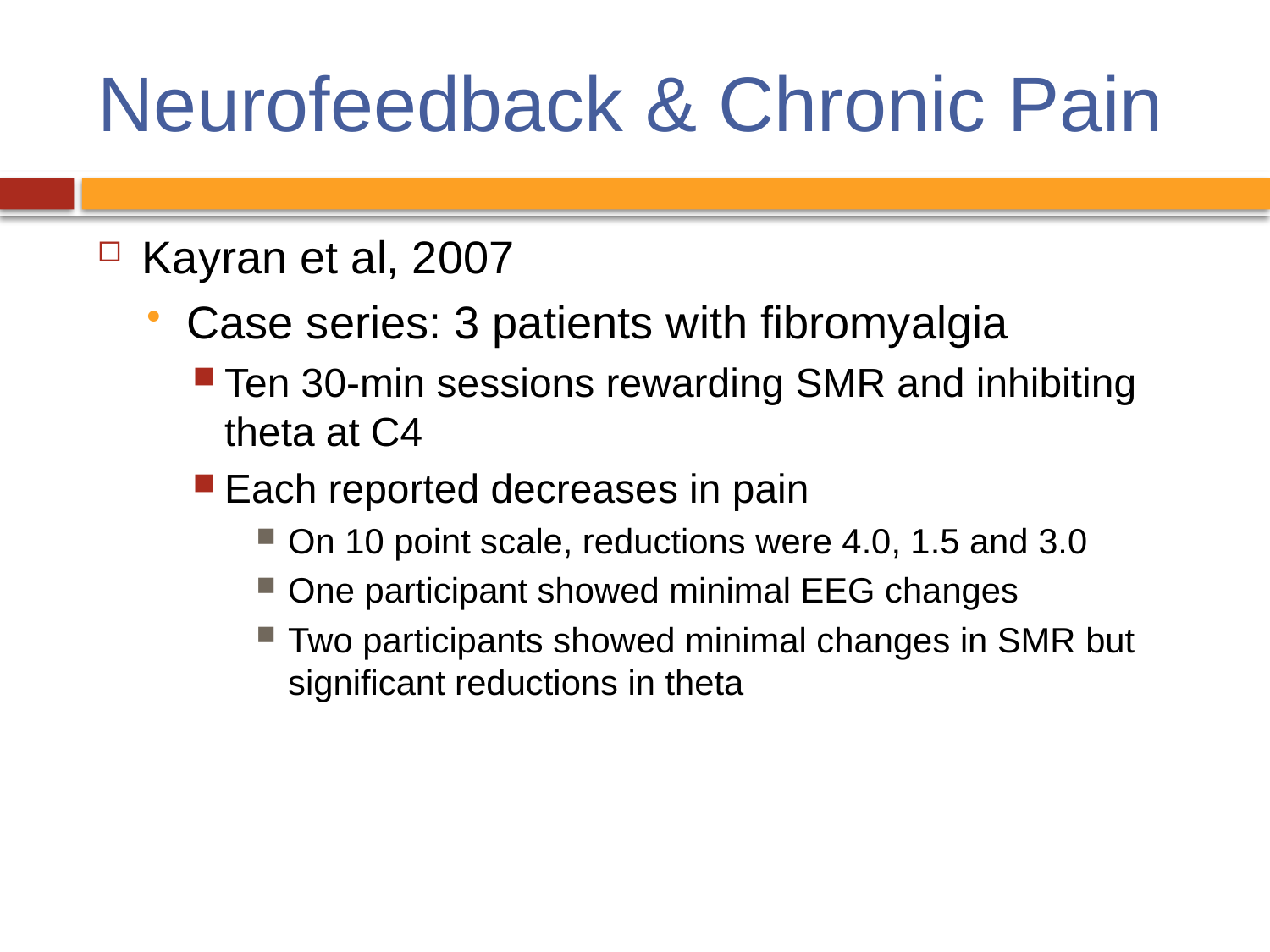

# Neurofeedback & Chronic Pain
Kayran et al, 2007
Case series: 3 patients with fibromyalgia
Ten 30-min sessions rewarding SMR and inhibiting theta at C4
Each reported decreases in pain
On 10 point scale, reductions were 4.0, 1.5 and 3.0
One participant showed minimal EEG changes
Two participants showed minimal changes in SMR but significant reductions in theta